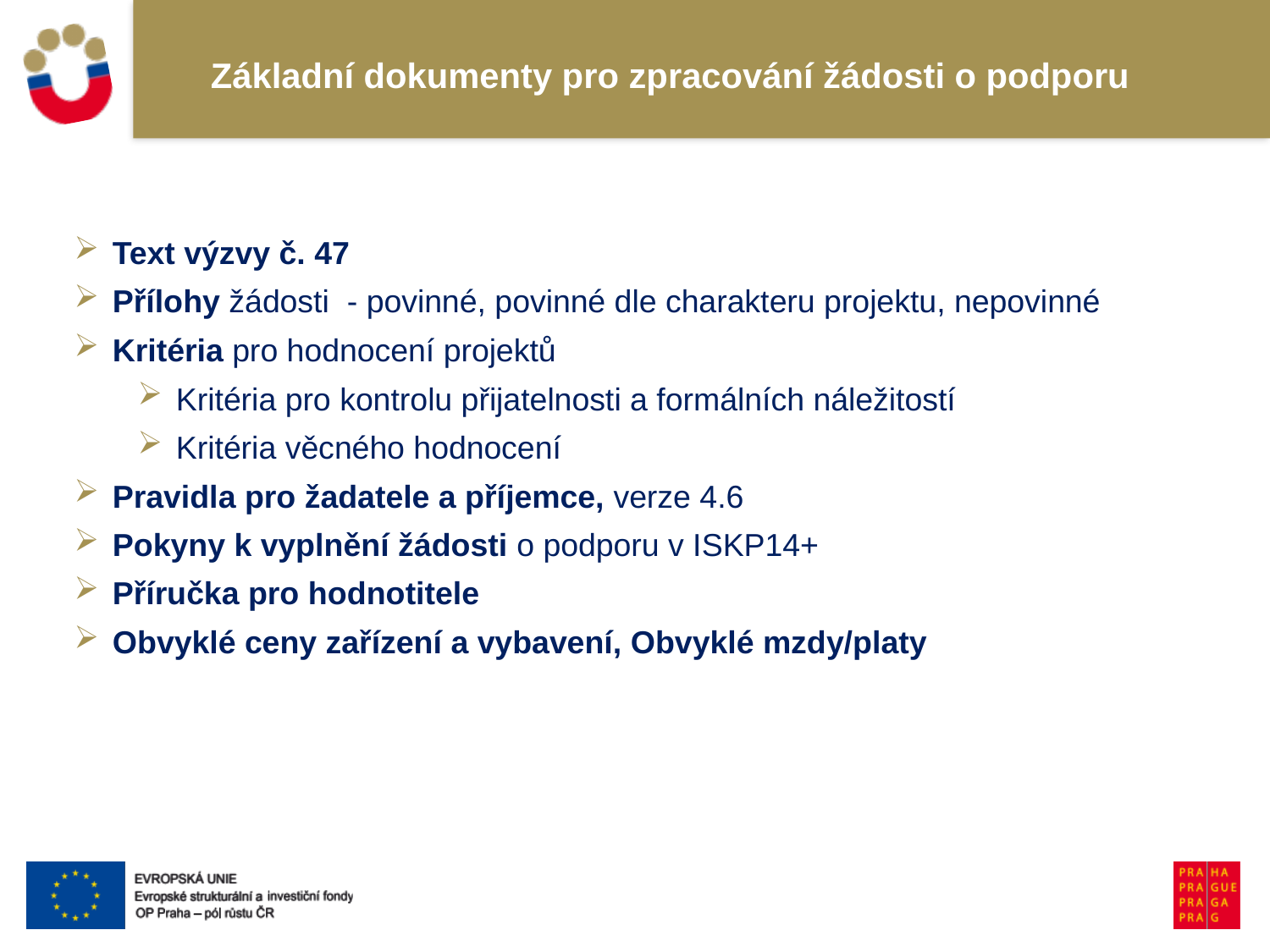

# Základní dokumenty pro zpracování žádosti o podporu

Text výzvy č. 47
Přílohy žádosti  - povinné, povinné dle charakteru projektu, nepovinné
Kritéria pro hodnocení projektů
Kritéria pro kontrolu přijatelnosti a formálních náležitostí
Kritéria věcného hodnocení
Pravidla pro žadatele a příjemce, verze 4.6
Pokyny k vyplnění žádosti o podporu v ISKP14+
Příručka pro hodnotitele
Obvyklé ceny zařízení a vybavení, Obvyklé mzdy/platy